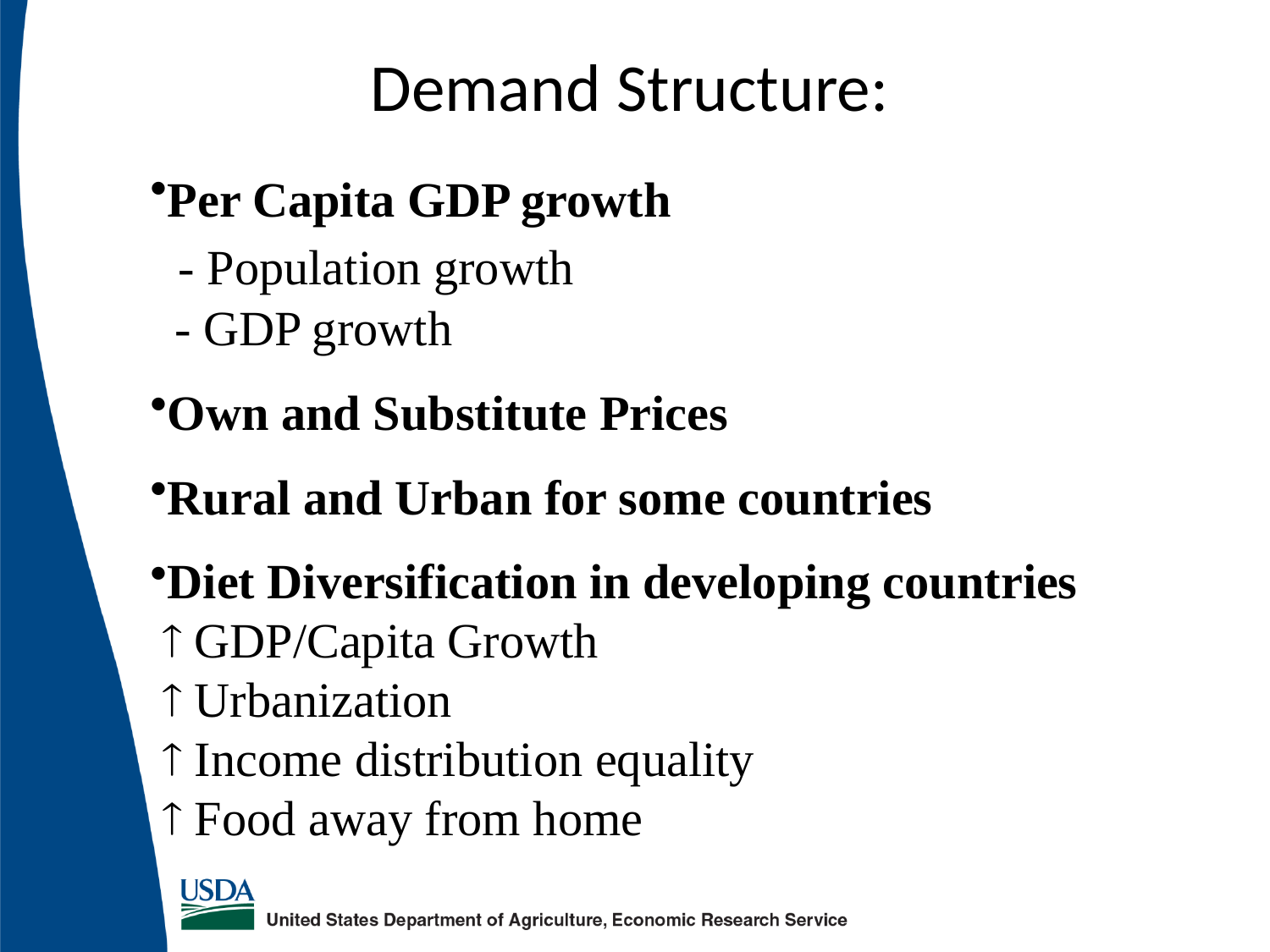

# Demand Structure:
Per Capita GDP growth
  - Population growth
  - GDP growth

Own and Substitute Prices
Rural and Urban for some countries
Diet Diversification in developing countries
 ↑ GDP/Capita Growth
 ↑ Urbanization
 ↑ Income distribution equality
 ↑ Food away from home